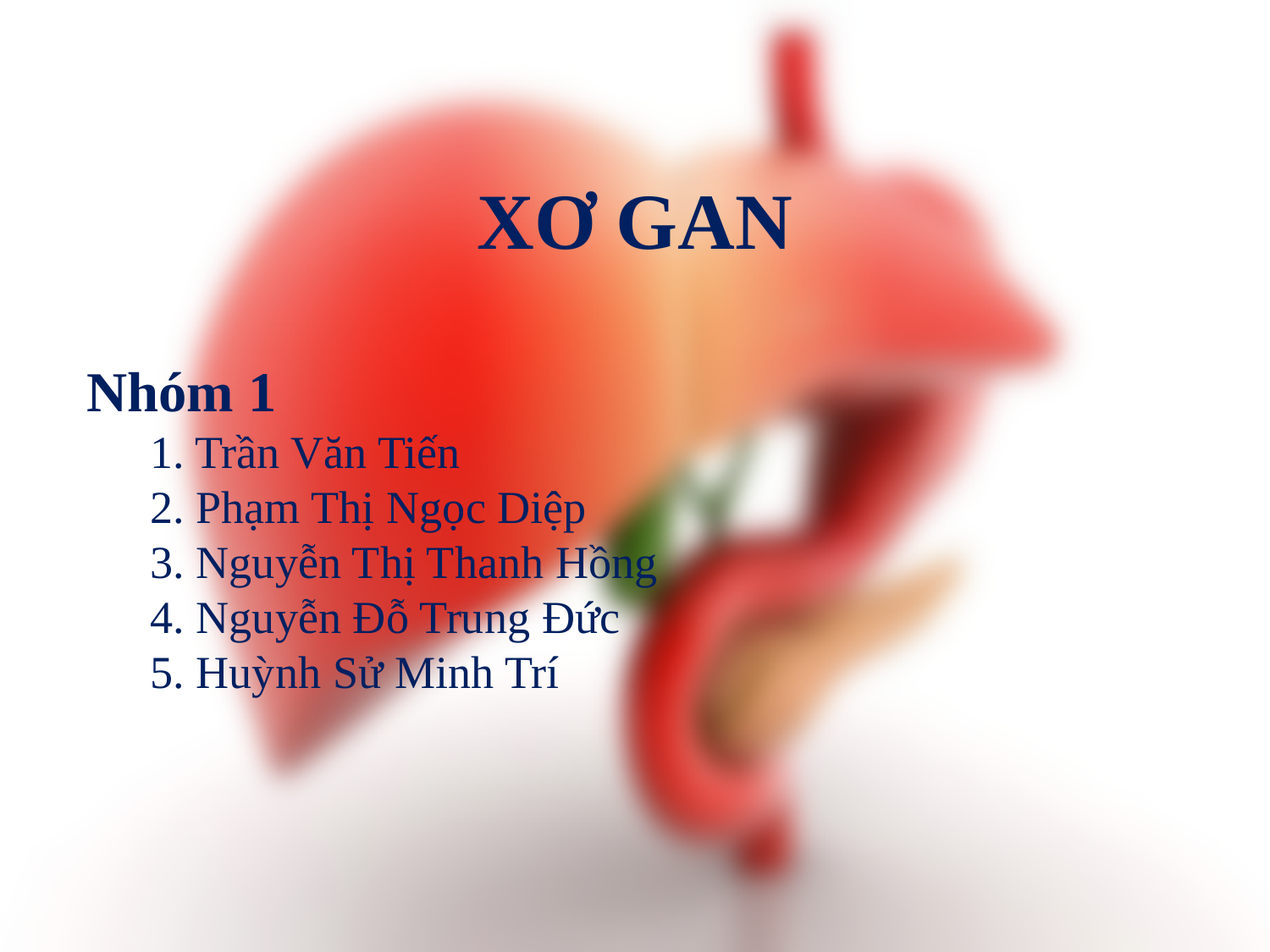

XƠ GAN
Nhóm 1
1. Trần Văn Tiến
2. Phạm Thị Ngọc Diệp
3. Nguyễn Thị Thanh Hồng
4. Nguyễn Đỗ Trung Đức
5. Huỳnh Sử Minh Trí